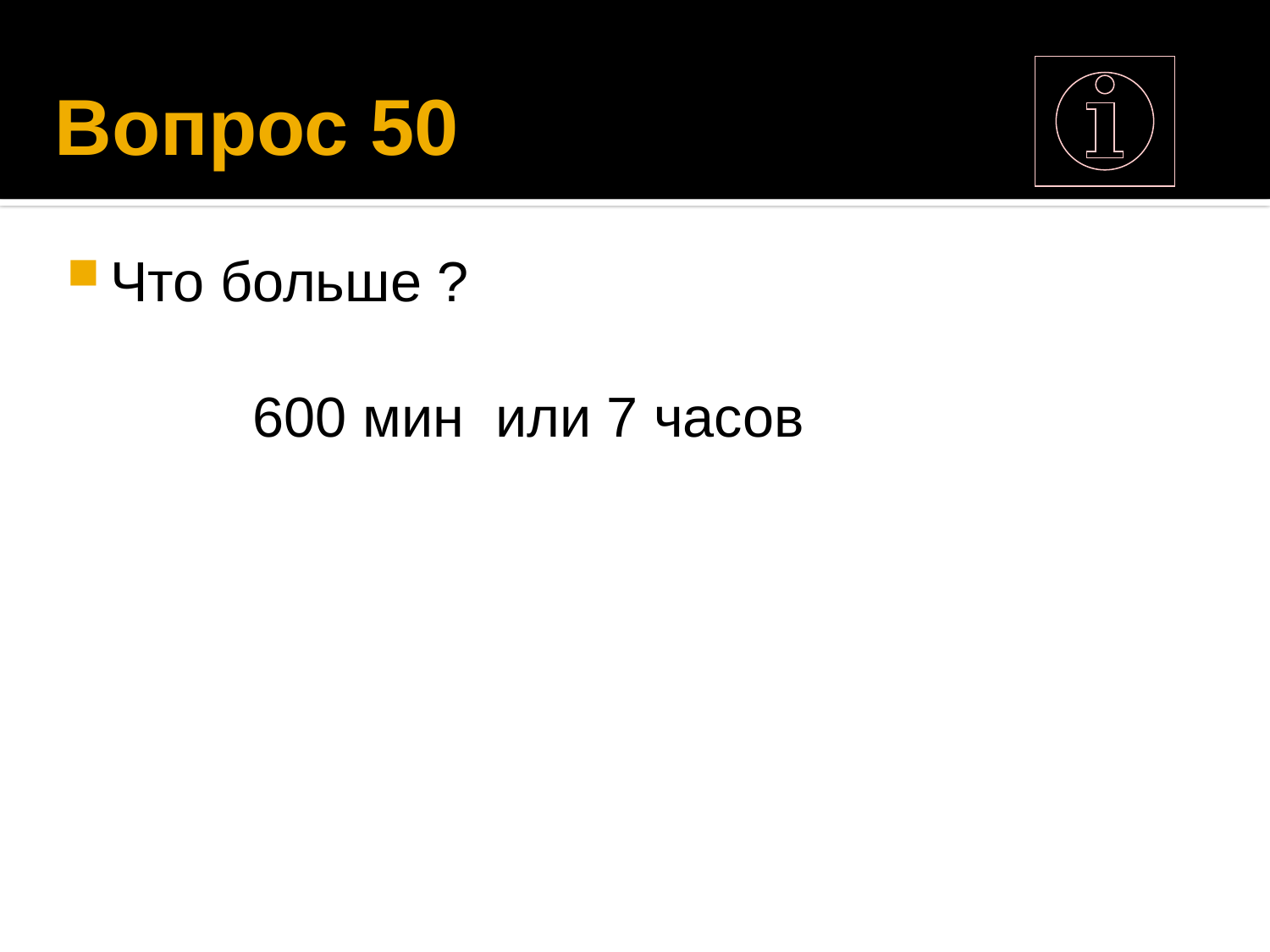

# Вопрос 50

Что больше ?

		 600 мин  или 7 часов